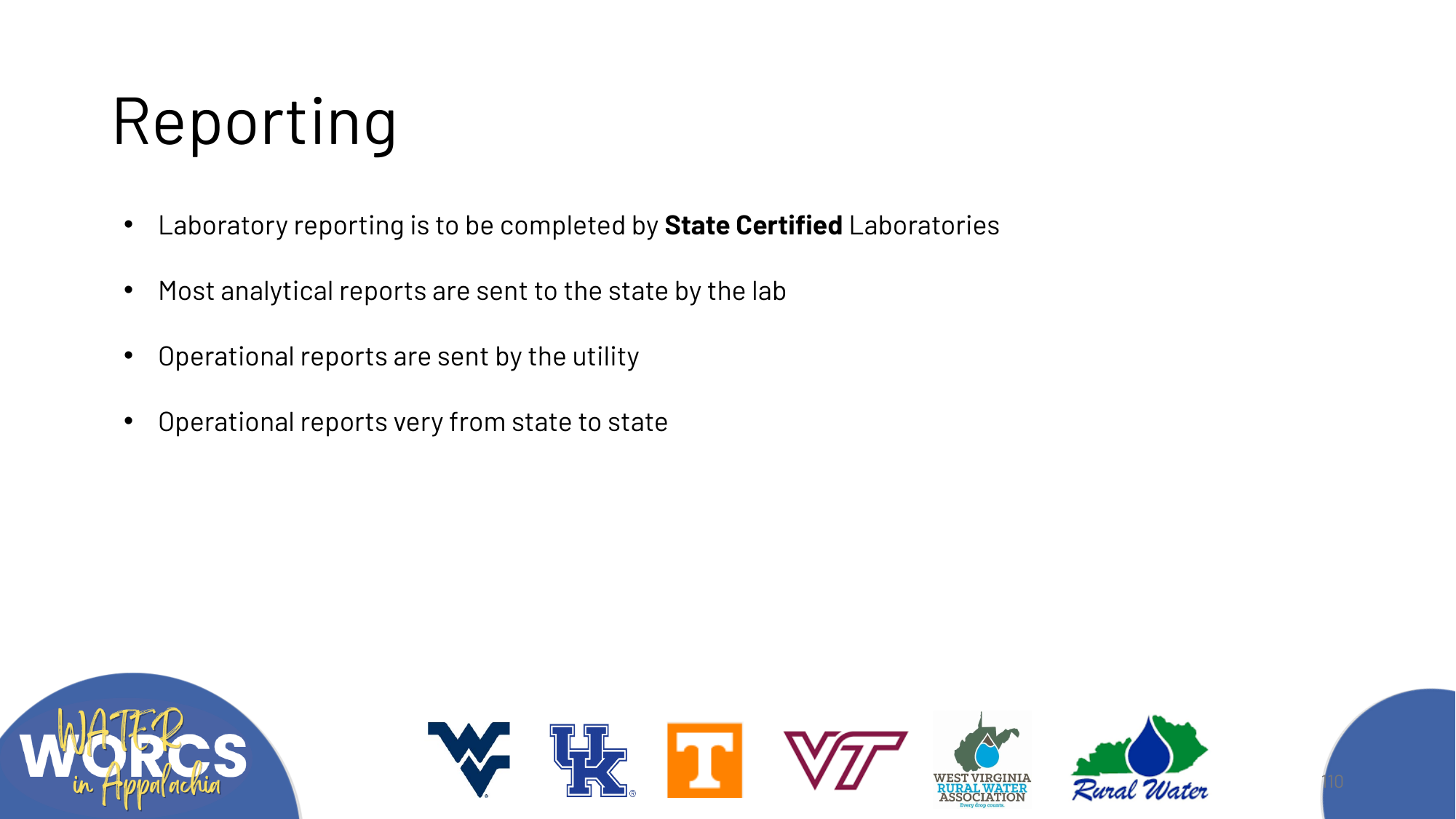

# Reporting
Laboratory reporting is to be completed by State Certified Laboratories

Most analytical reports are sent to the state by the lab

Operational reports are sent by the utility

Operational reports very from state to state

110